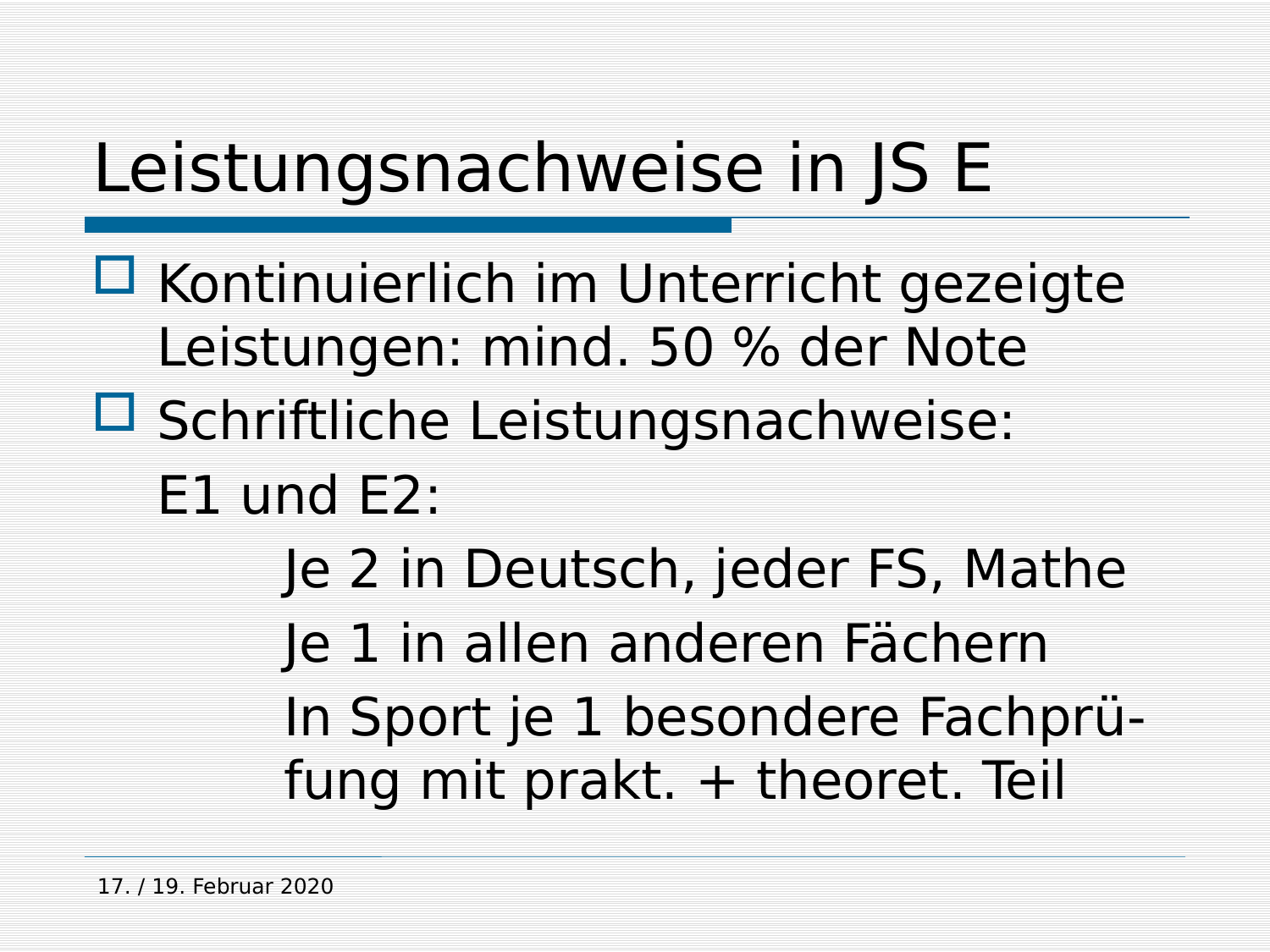

# Leistungsnachweise in JS E
Kontinuierlich im Unterricht gezeigte Leistungen: mind. 50 % der Note
Schriftliche Leistungsnachweise:
	E1 und E2:
		Je 2 in Deutsch, jeder FS, Mathe
		Je 1 in allen anderen Fächern
		In Sport je 1 besondere Fachprü-		fung mit prakt. + theoret. Teil
17. / 19. Februar 2020